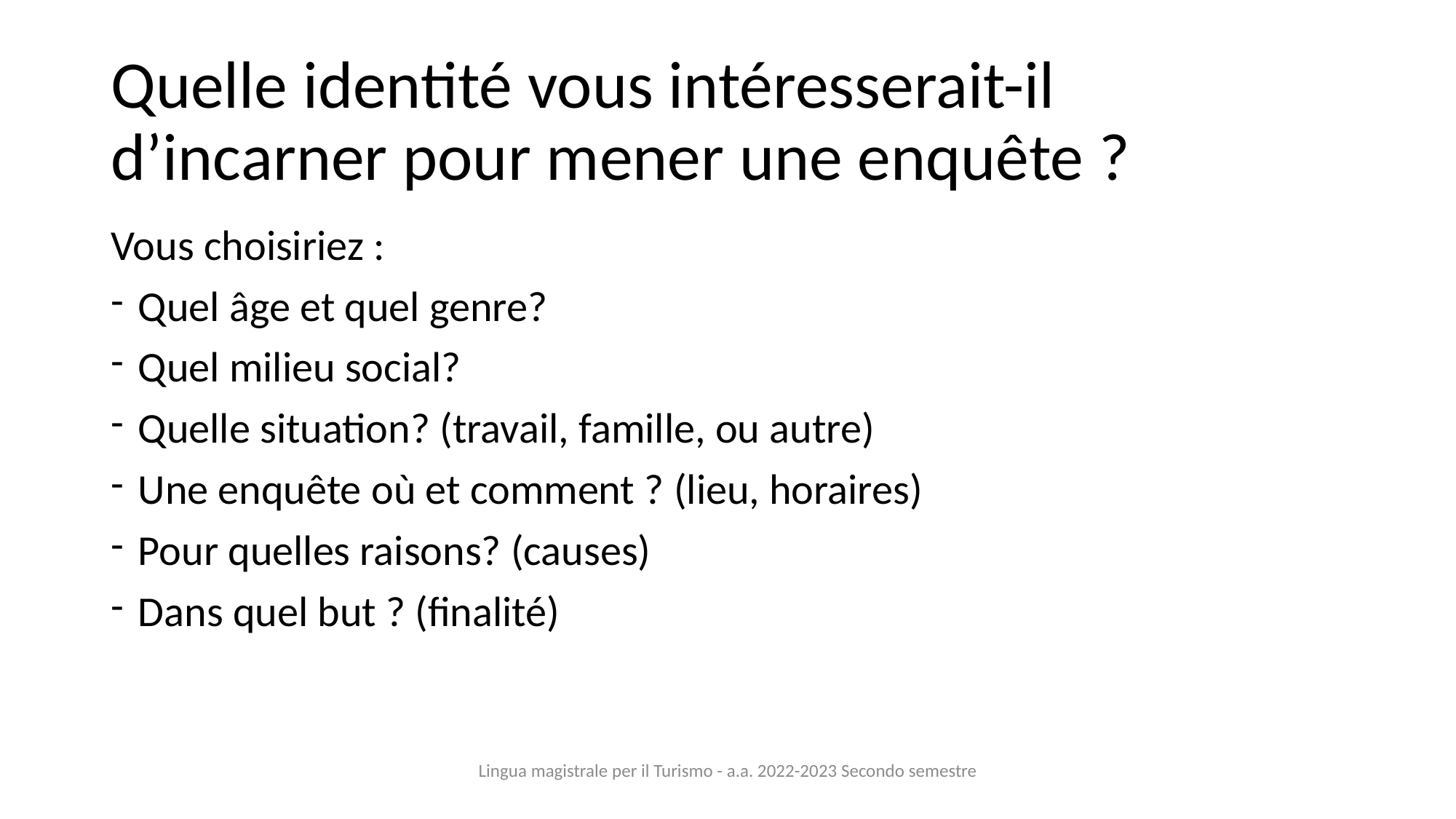

# Quelle identité vous intéresserait-il d’incarner pour mener une enquête ?
Vous choisiriez :
Quel âge et quel genre?
Quel milieu social?
Quelle situation? (travail, famille, ou autre)
Une enquête où et comment ? (lieu, horaires)
Pour quelles raisons? (causes)
Dans quel but ? (finalité)

Lingua magistrale per il Turismo - a.a. 2022-2023 Secondo semestre